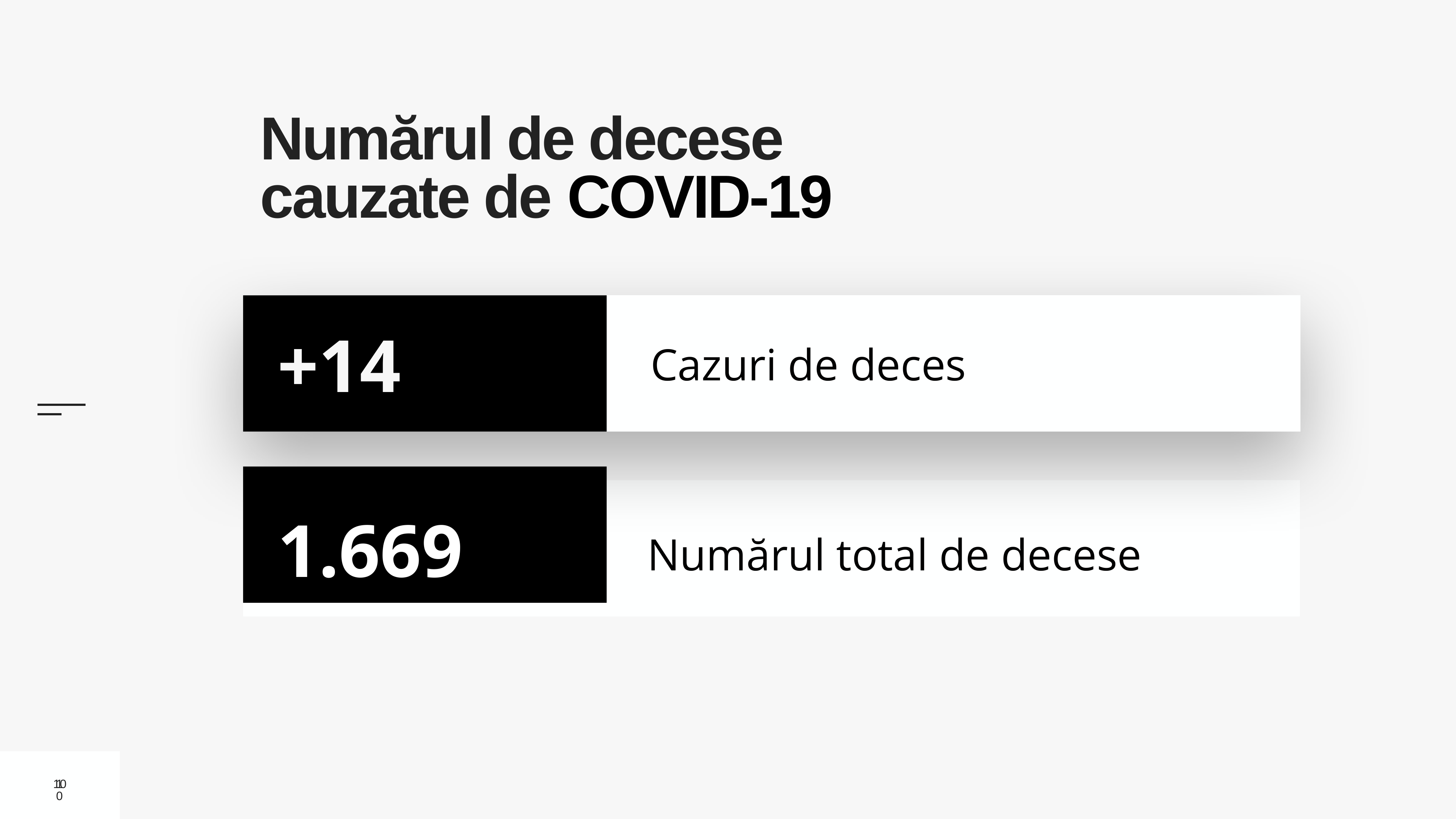

# Numărul de decese cauzate de COVID-19

Cazuri de deces

+14

1.669

Numărul total de decese
10
10